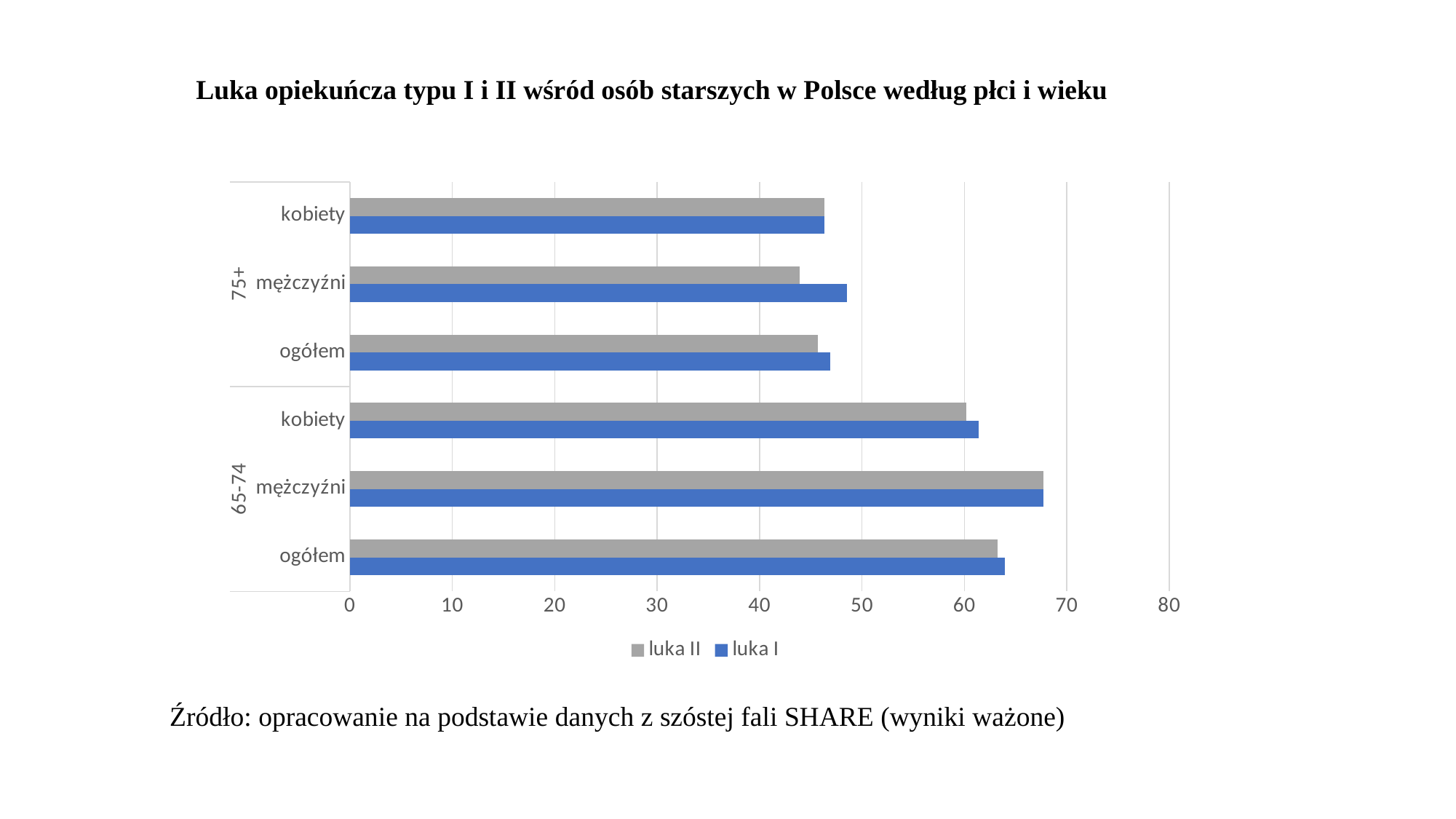

Luka opiekuńcza typu I i II wśród osób starszych w Polsce według płci i wieku

### Chart

| Category | luka I | luka II |
|---|---|---|
| ogółem | 63.92 | 63.21 |
| mężczyźni | 67.72 | 67.72 |
| kobiety | 61.36 | 60.19 |
| ogółem | 46.87 | 45.71 |
| mężczyźni | 48.56 | 43.89 |
| kobiety | 46.31 | 46.31 |
Źródło: opracowanie na podstawie danych z szóstej fali SHARE (wyniki ważone)